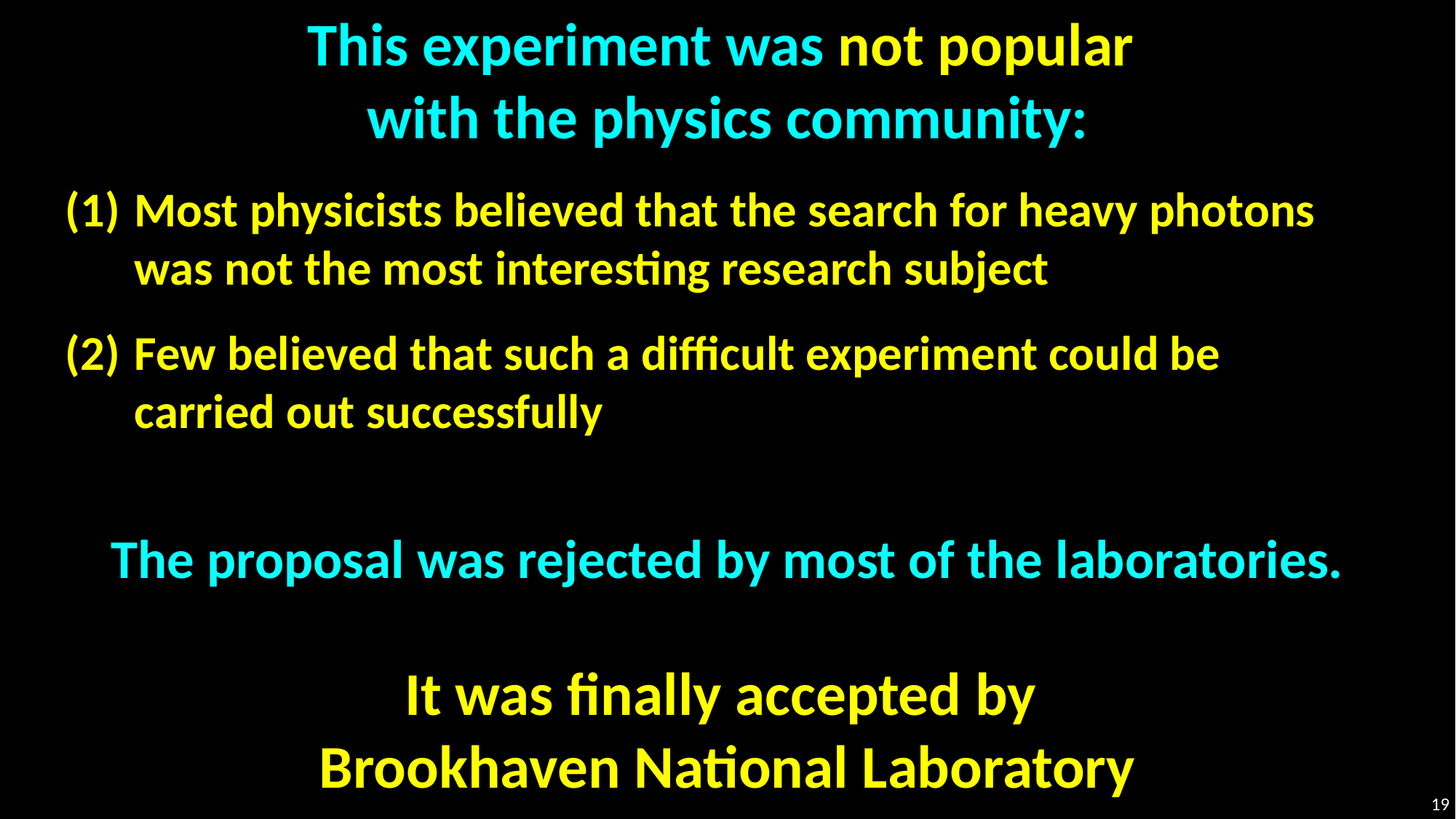

This experiment was not popular
with the physics community:
Most physicists believed that the search for heavy photons
was not the most interesting research subject
Few believed that such a difficult experiment could be
carried out successfully

The proposal was rejected by most of the laboratories.

It was finally accepted by
Brookhaven National Laboratory
19
19